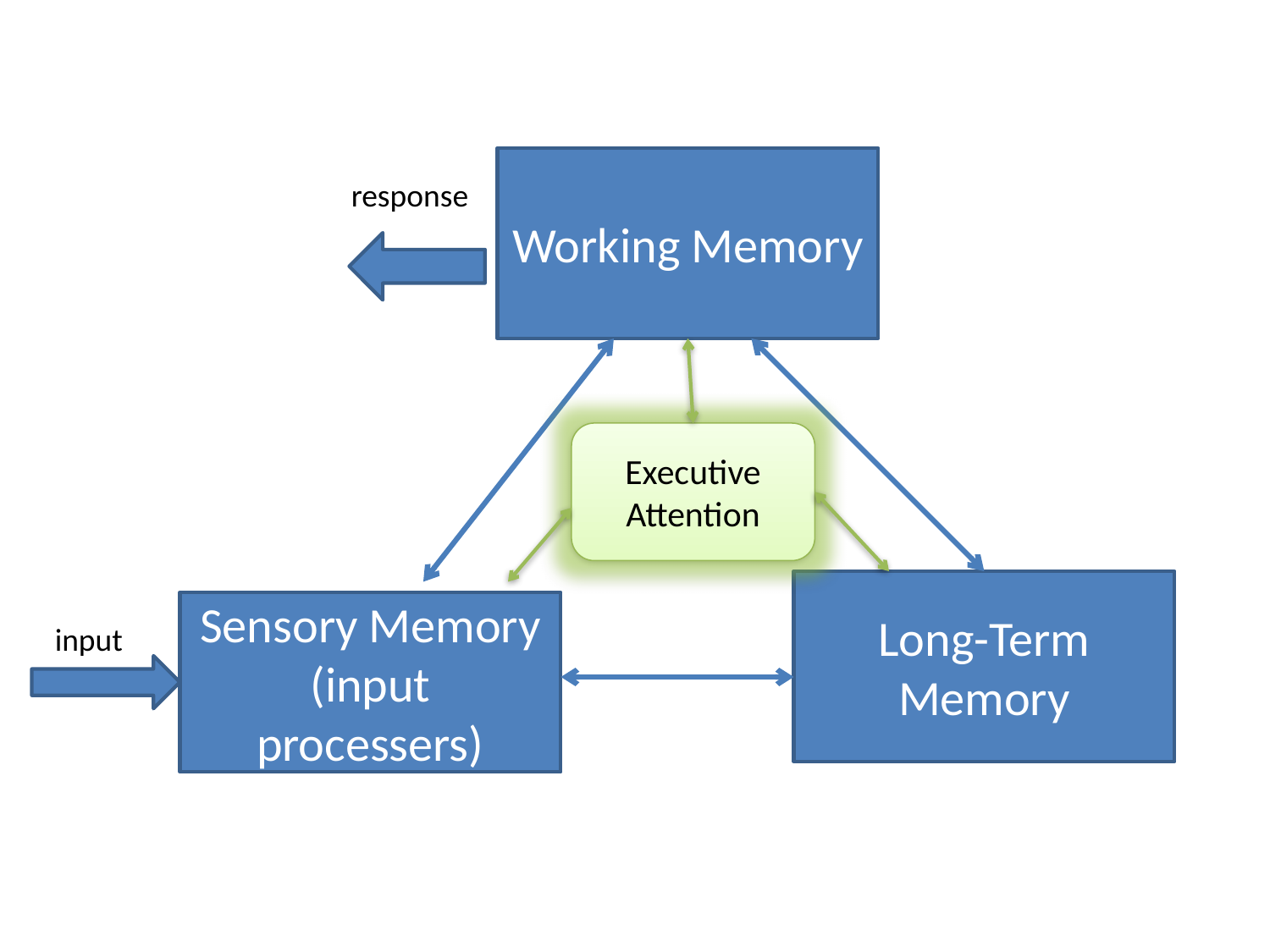

Working Memory
response

Executive Attention
Long-Term Memory
Sensory Memory
(input processers)
input